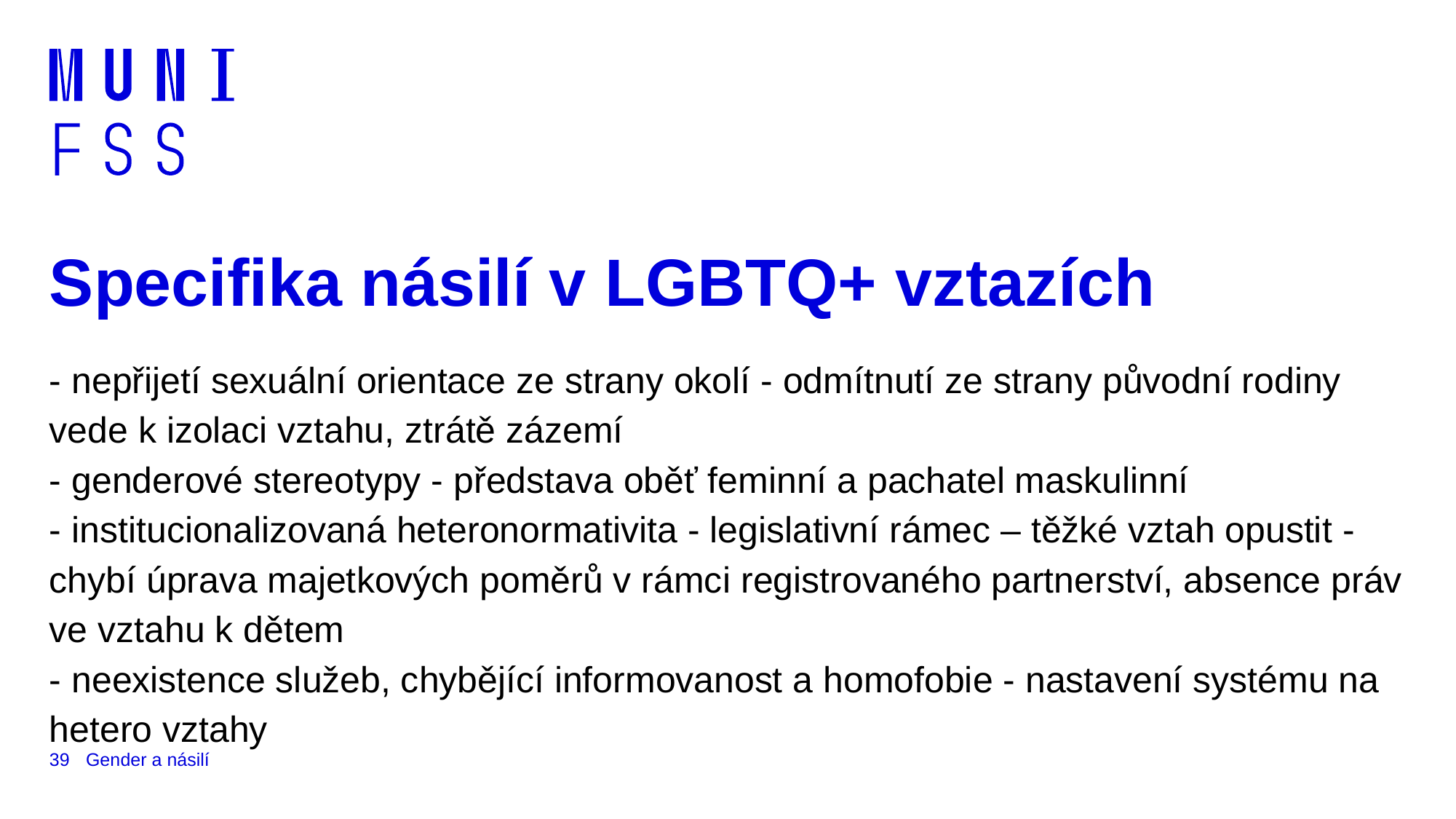

# Specifika násilí v LGBTQ+ vztazích
- nepřijetí sexuální orientace ze strany okolí - odmítnutí ze strany původní rodiny vede k izolaci vztahu, ztrátě zázemí
- genderové stereotypy - představa oběť feminní a pachatel maskulinní
- institucionalizovaná heteronormativita - legislativní rámec – těžké vztah opustit - chybí úprava majetkových poměrů v rámci registrovaného partnerství, absence práv ve vztahu k dětem
- neexistence služeb, chybějící informovanost a homofobie - nastavení systému na hetero vztahy
39
Gender a násilí